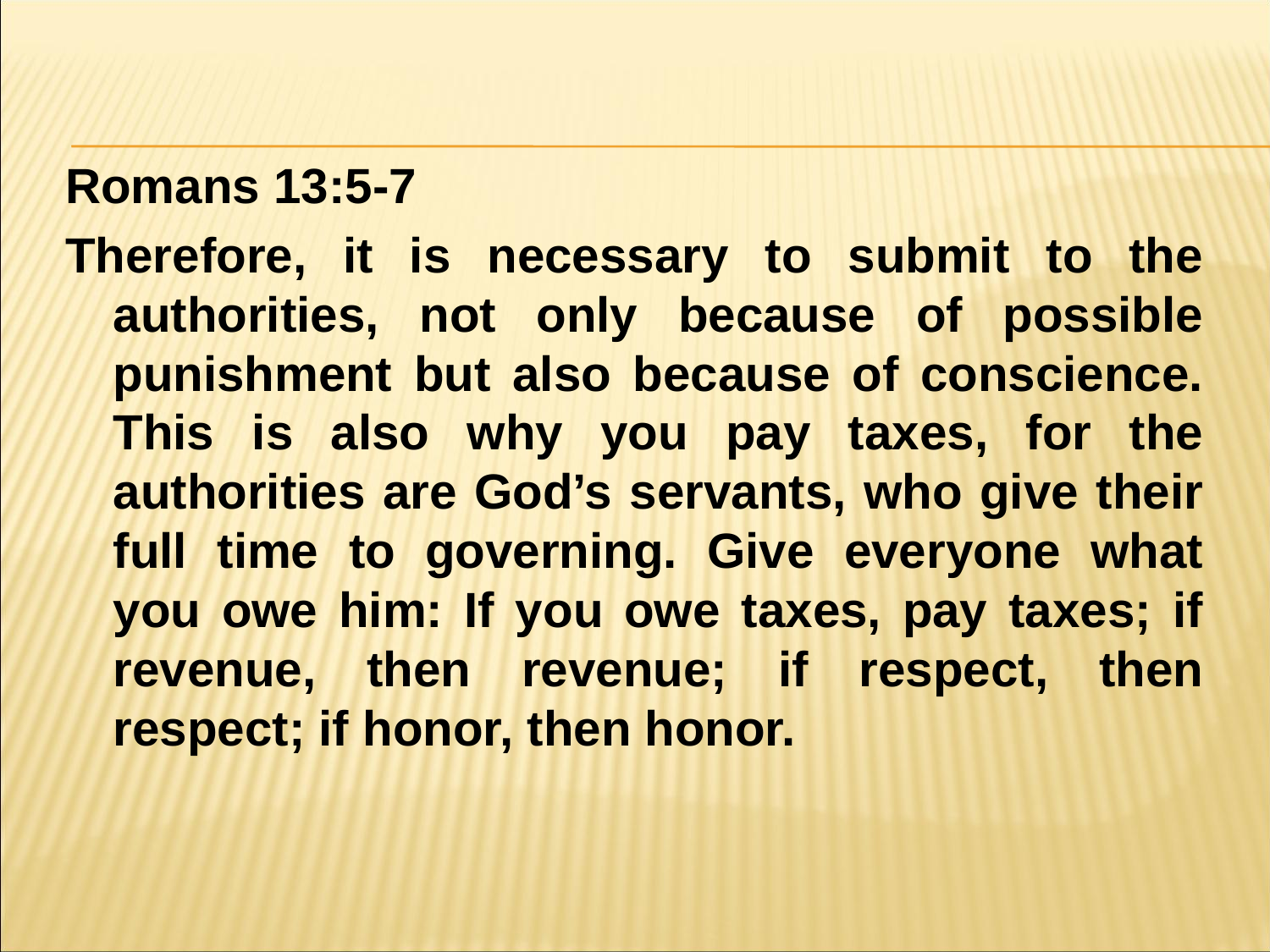

#
Romans 13:5-7
Therefore, it is necessary to submit to the authorities, not only because of possible punishment but also because of conscience. This is also why you pay taxes, for the authorities are God’s servants, who give their full time to governing. Give everyone what you owe him: If you owe taxes, pay taxes; if revenue, then revenue; if respect, then respect; if honor, then honor.